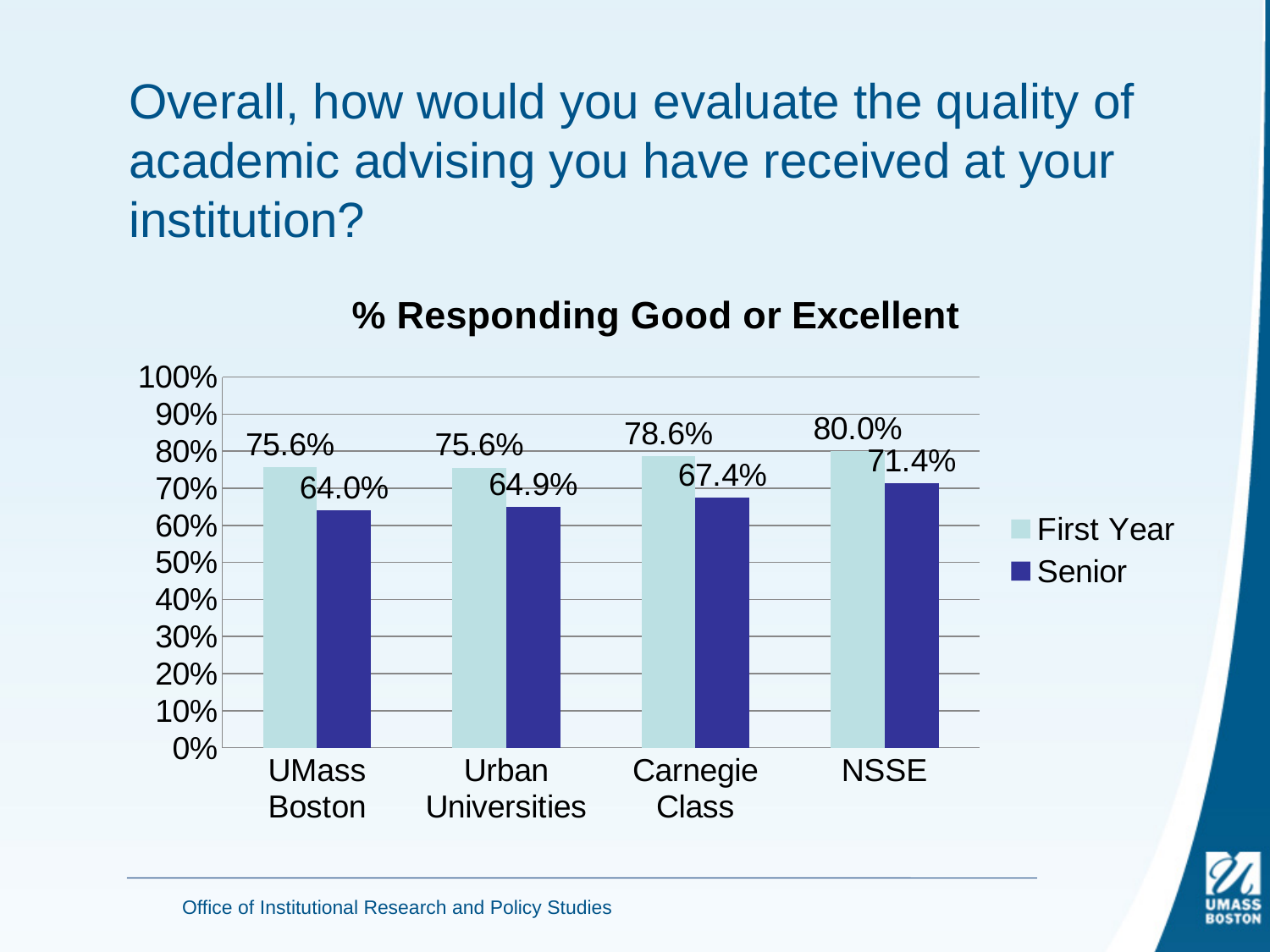

# Overall, how would you evaluate the quality of academic advising you have received at your institution?

### Chart: % Responding Good or Excellent

| Category | First Year | Senior |
|---|---|---|
| UMass Boston | 0.7562456021390916 | 0.6400745830139005 |
| Urban Universities | 0.7557962700683771 | 0.6493035857913521 |
| Carnegie Class | 0.7863331519654002 | 0.6738801821892928 |
| NSSE | 0.7996986427666942 | 0.7136462314788724 |
Office of Institutional Research and Policy Studies